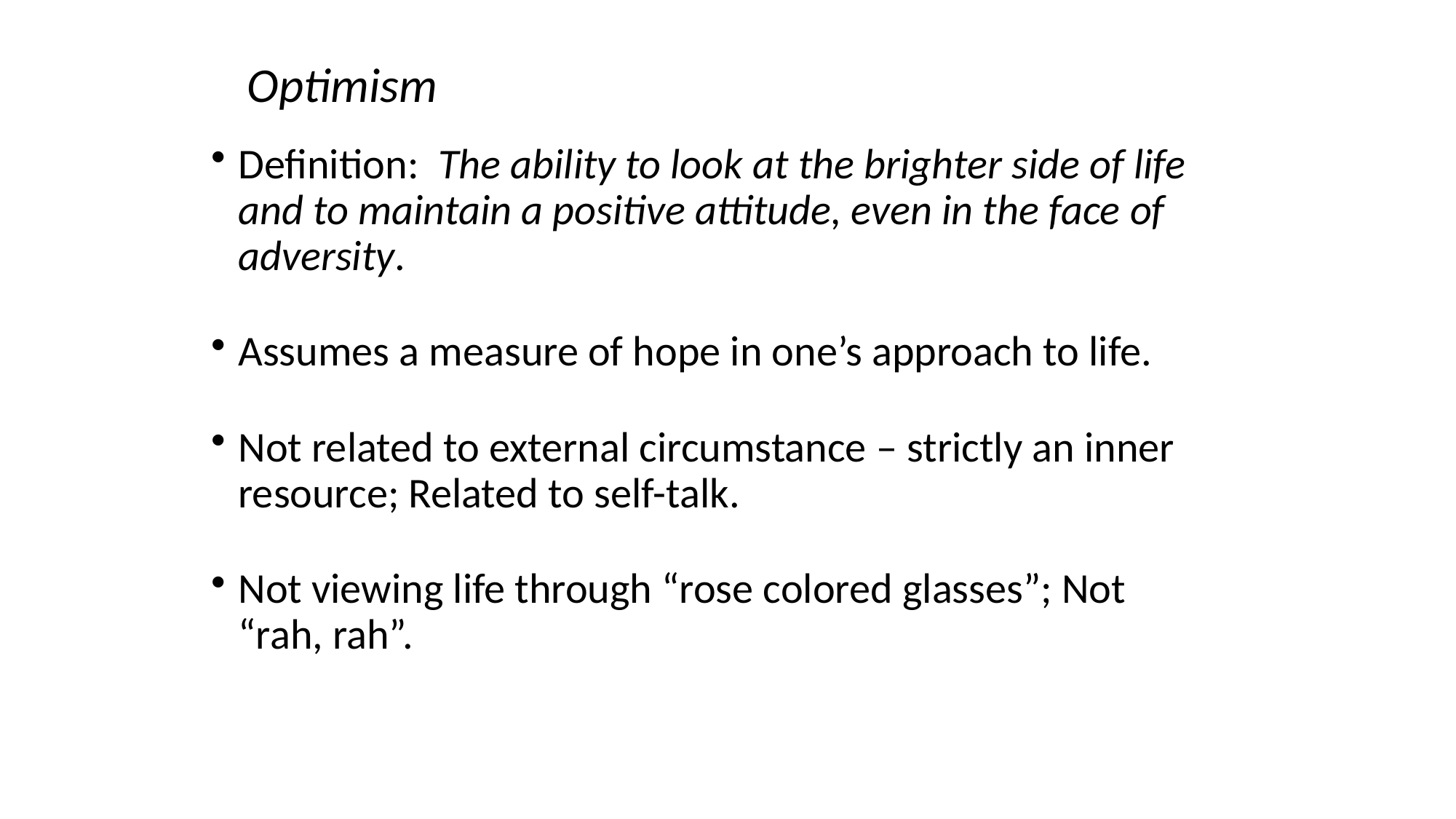

# Optimism
Definition:  The ability to look at the brighter side of life and to maintain a positive attitude, even in the face of adversity.

Assumes a measure of hope in one’s approach to life.

Not related to external circumstance – strictly an inner resource; Related to self-talk.

Not viewing life through “rose colored glasses”; Not “rah, rah”.